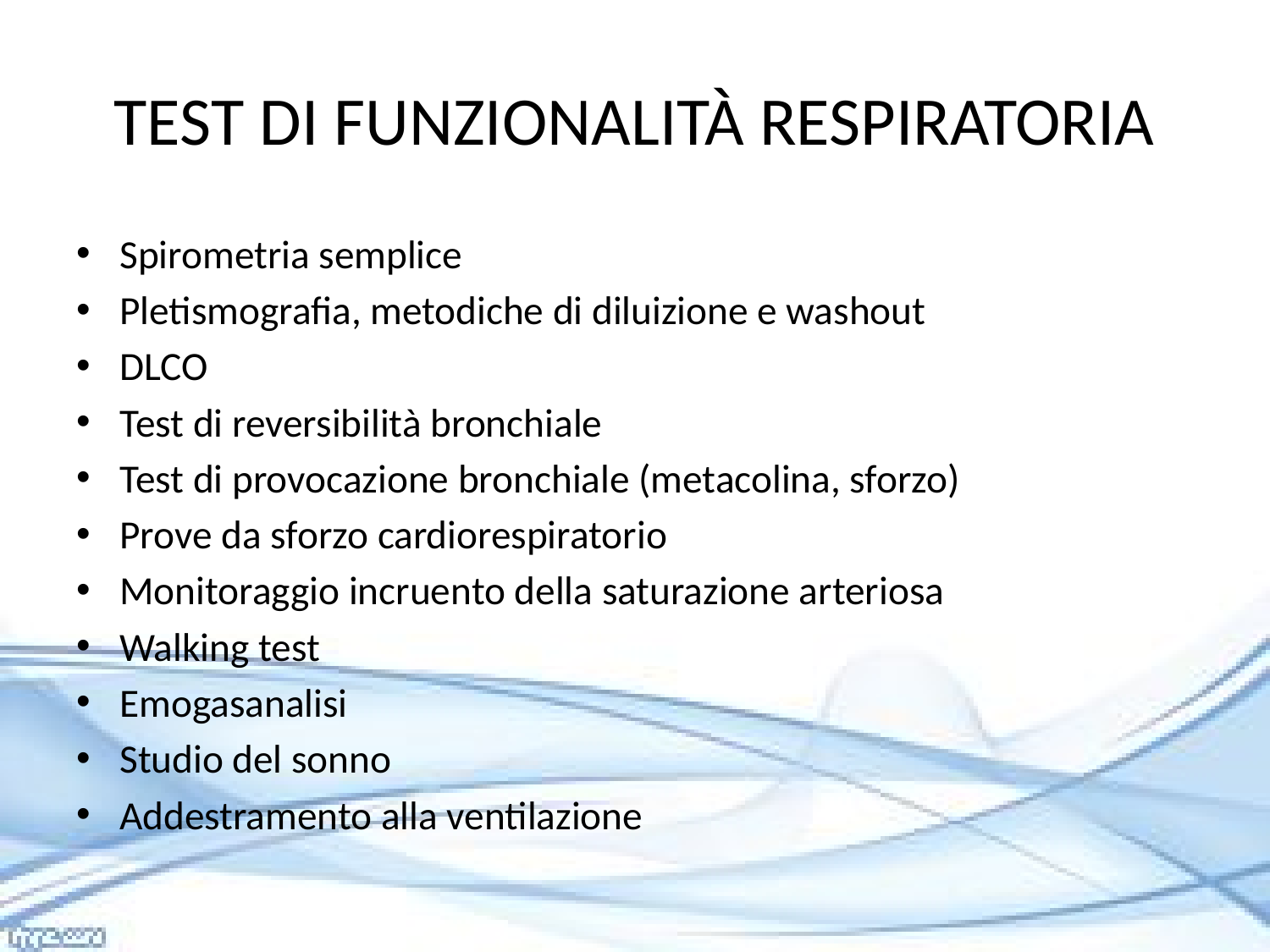

# TEST DI FUNZIONALITÀ RESPIRATORIA
Spirometria semplice
Pletismografia, metodiche di diluizione e washout
DLCO
Test di reversibilità bronchiale
Test di provocazione bronchiale (metacolina, sforzo)
Prove da sforzo cardiorespiratorio
Monitoraggio incruento della saturazione arteriosa
Walking test
Emogasanalisi
Studio del sonno
Addestramento alla ventilazione